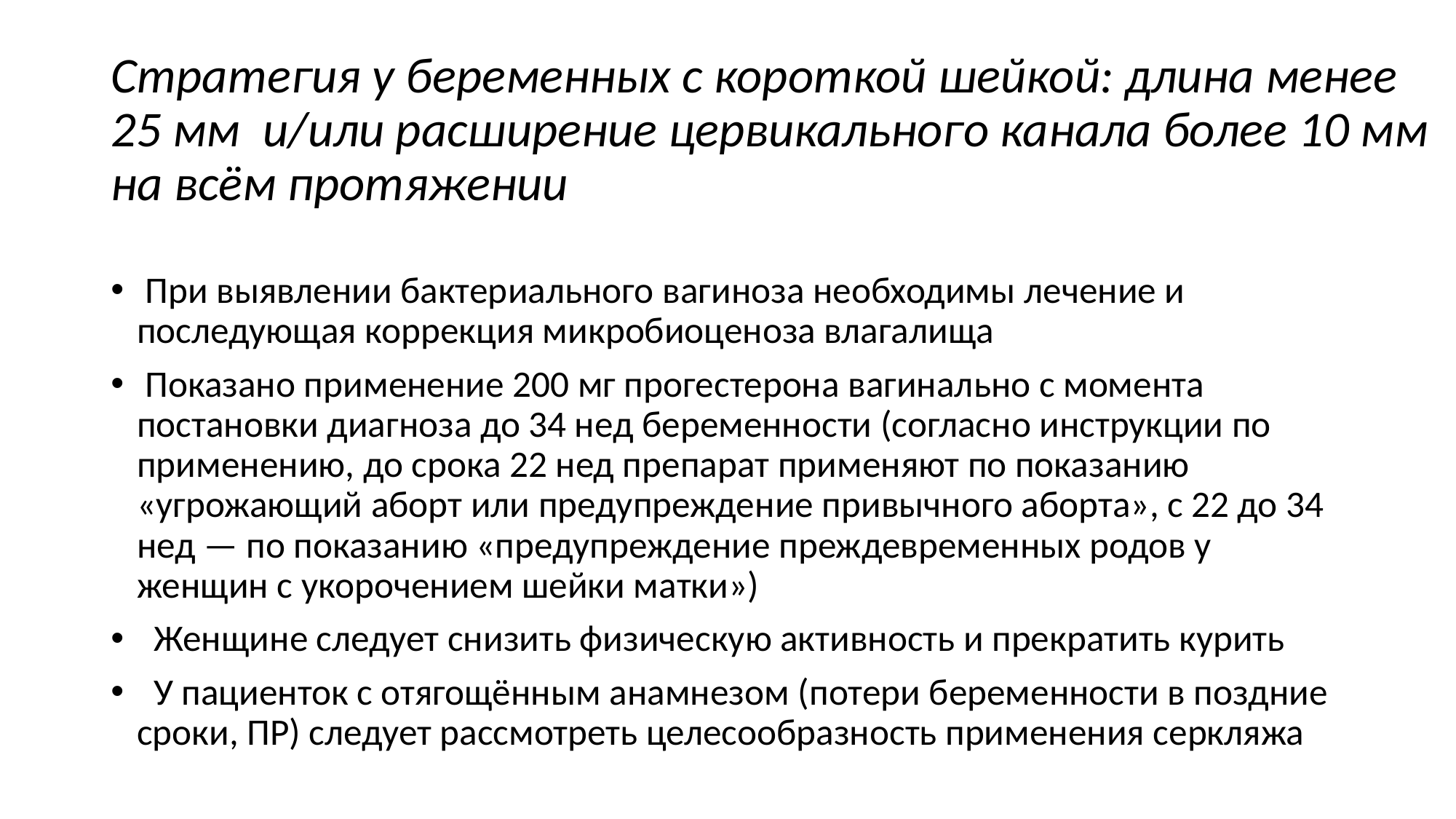

# Стратегия у беременных с короткой шейкой: длина менее 25 мм  и/или расширение цервикального канала более 10 мм на всём протяжении
 При выявлении бактериального вагиноза необходимы лечение и последующая коррекция микробиоценоза влагалища
 Показано применение 200 мг прогестерона вагинально с момента постановки диагноза до 34 нед беременности (согласно инструкции по применению, до срока 22 нед препарат применяют по показанию «угрожающий аборт или предупреждение привычного аборта», с 22 до 34 нед — по показанию «предупреждение преждевременных родов у женщин с укорочением шейки матки»)
  Женщине следует снизить физическую активность и прекратить курить
  У пациенток с отягощённым анамнезом (потери беременности в поздние сроки, ПР) следует рассмотреть целесообразность применения серкляжа